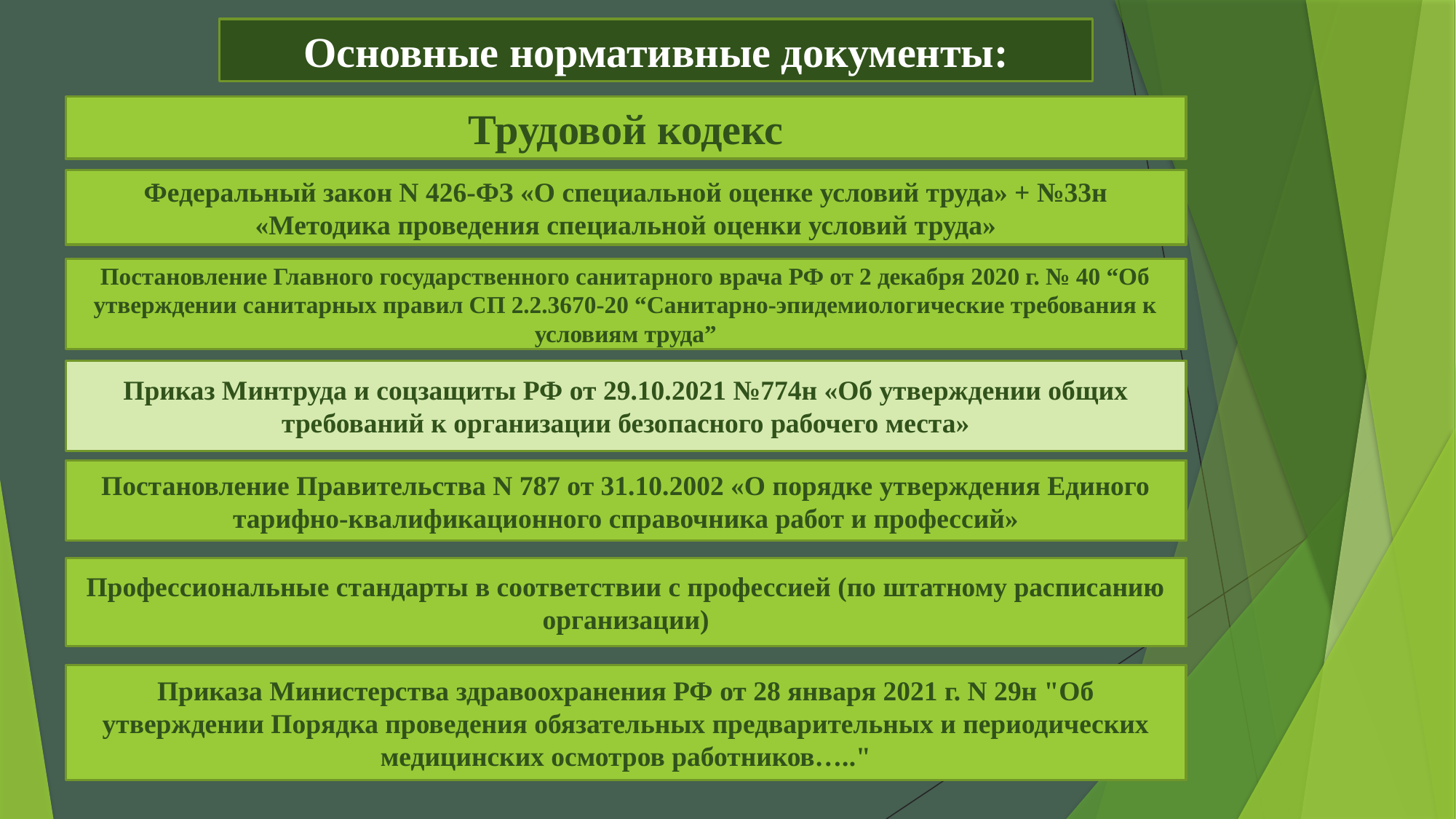

Основные нормативные документы:
Трудовой кодекс
Федеральный закон N 426-ФЗ «О специальной оценке условий труда» + №33н «Методика проведения специальной оценки условий труда»
Постановление Главного государственного санитарного врача РФ от 2 декабря 2020 г. № 40 “Об утверждении санитарных правил СП 2.2.3670-20 “Санитарно-эпидемиологические требования к условиям труда”
Приказ Минтруда и соцзащиты РФ от 29.10.2021 №774н «Об утверждении общих требований к организации безопасного рабочего места»
Постановление Правительства N 787 от 31.10.2002 «О порядке утверждения Единого тарифно-квалификационного справочника работ и профессий»
Профессиональные стандарты в соответствии с профессией (по штатному расписанию организации)
Приказа Министерства здравоохранения РФ от 28 января 2021 г. N 29н "Об утверждении Порядка проведения обязательных предварительных и периодических медицинских осмотров работников….."